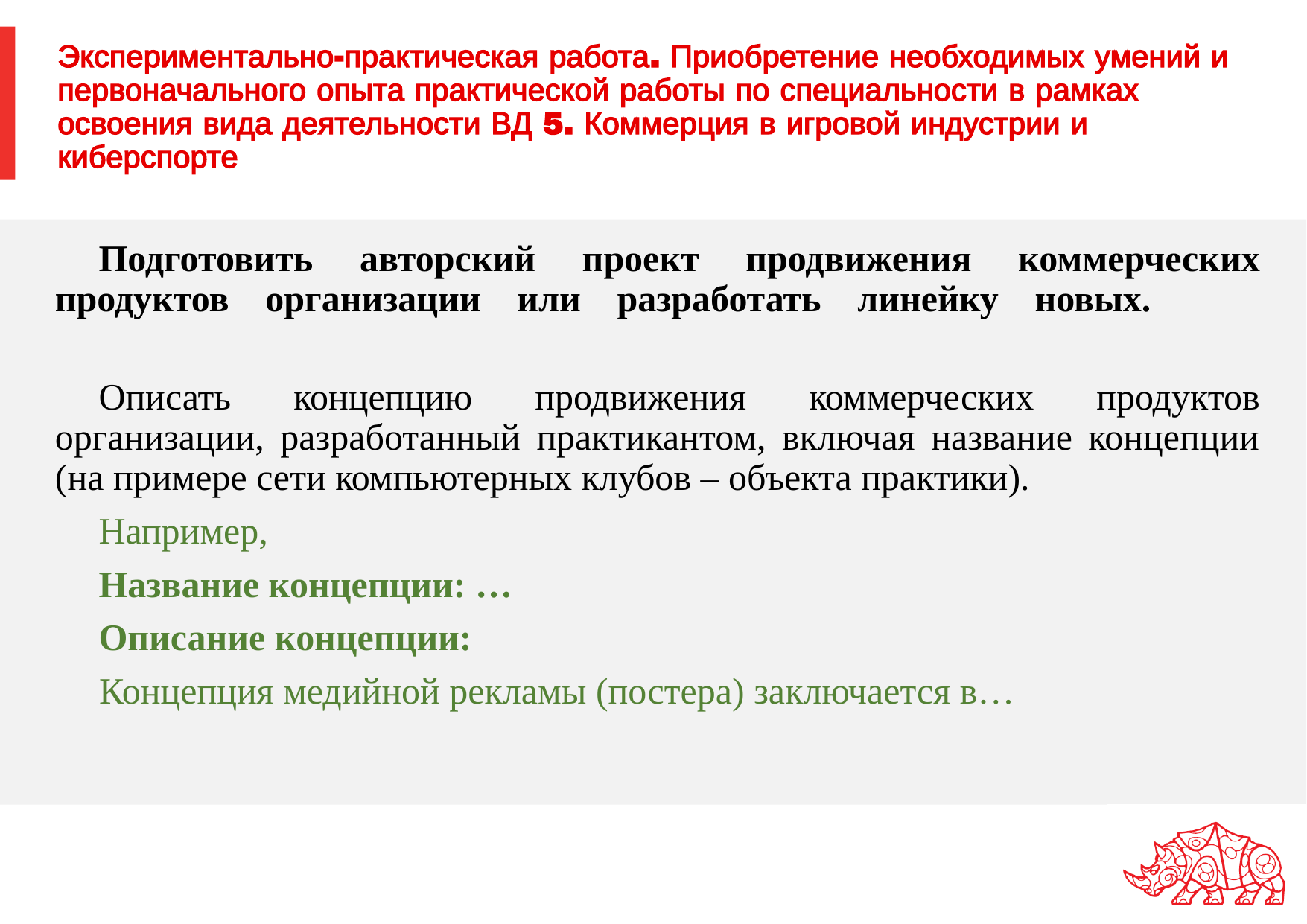

# Экспериментально-практическая работа. Приобретение необходимых умений и первоначального опыта практической работы по специальности в рамках освоения вида деятельности ВД 5. Коммерция в игровой индустрии и киберспорте
Подготовить авторский проект продвижения коммерческих продуктов организации или разработать линейку новых.
Описать концепцию продвижения коммерческих продуктов организации, разработанный практикантом, включая название концепции (на примере сети компьютерных клубов – объекта практики).
Например,
Название концепции: …
Описание концепции:
Концепция медийной рекламы (постера) заключается в…